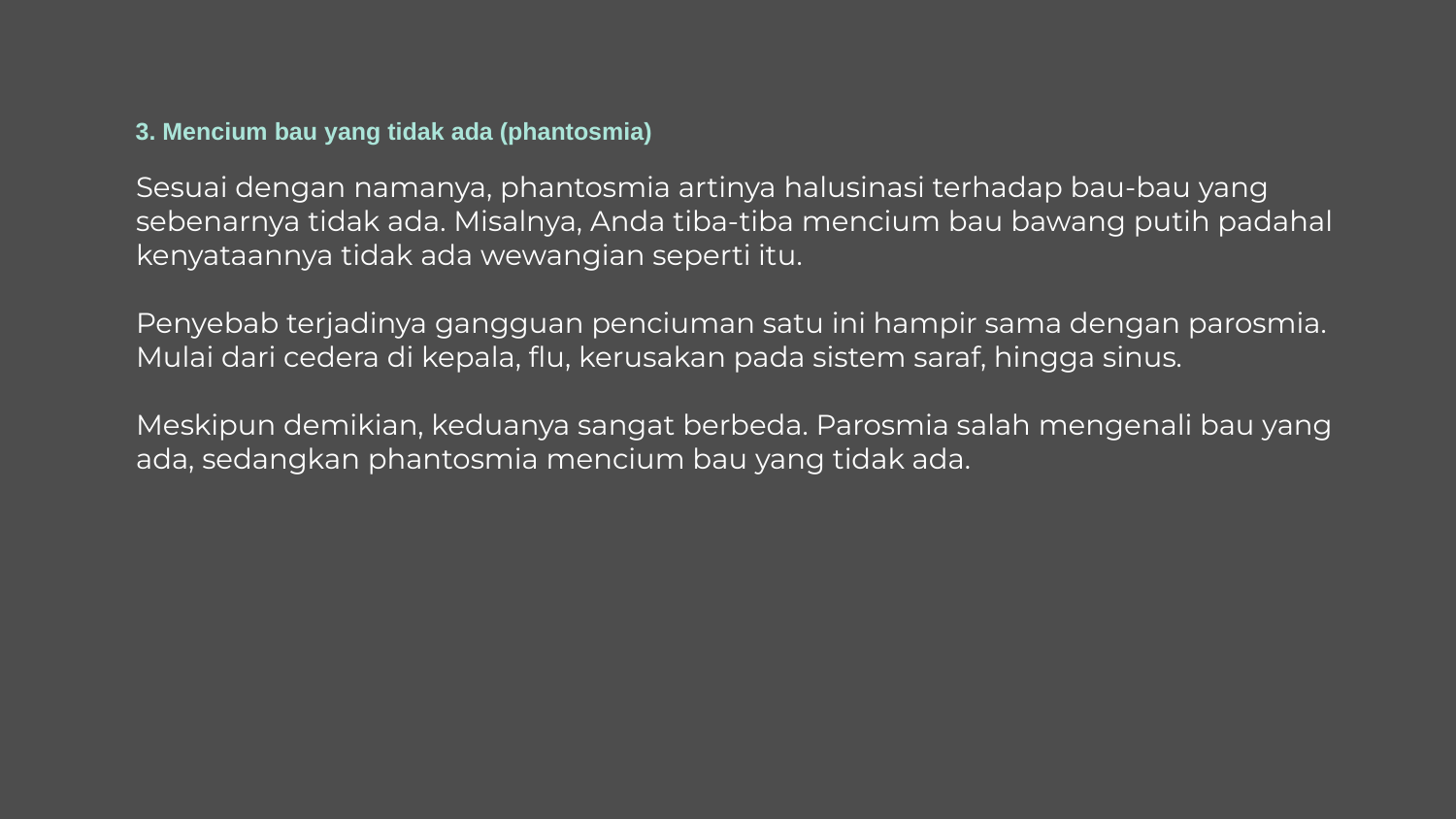

# 3. Mencium bau yang tidak ada (phantosmia)
Sesuai dengan namanya, phantosmia artinya halusinasi terhadap bau-bau yang sebenarnya tidak ada. Misalnya, Anda tiba-tiba mencium bau bawang putih padahal kenyataannya tidak ada wewangian seperti itu.

Penyebab terjadinya gangguan penciuman satu ini hampir sama dengan parosmia. Mulai dari cedera di kepala, flu, kerusakan pada sistem saraf, hingga sinus.

Meskipun demikian, keduanya sangat berbeda. Parosmia salah mengenali bau yang ada, sedangkan phantosmia mencium bau yang tidak ada.